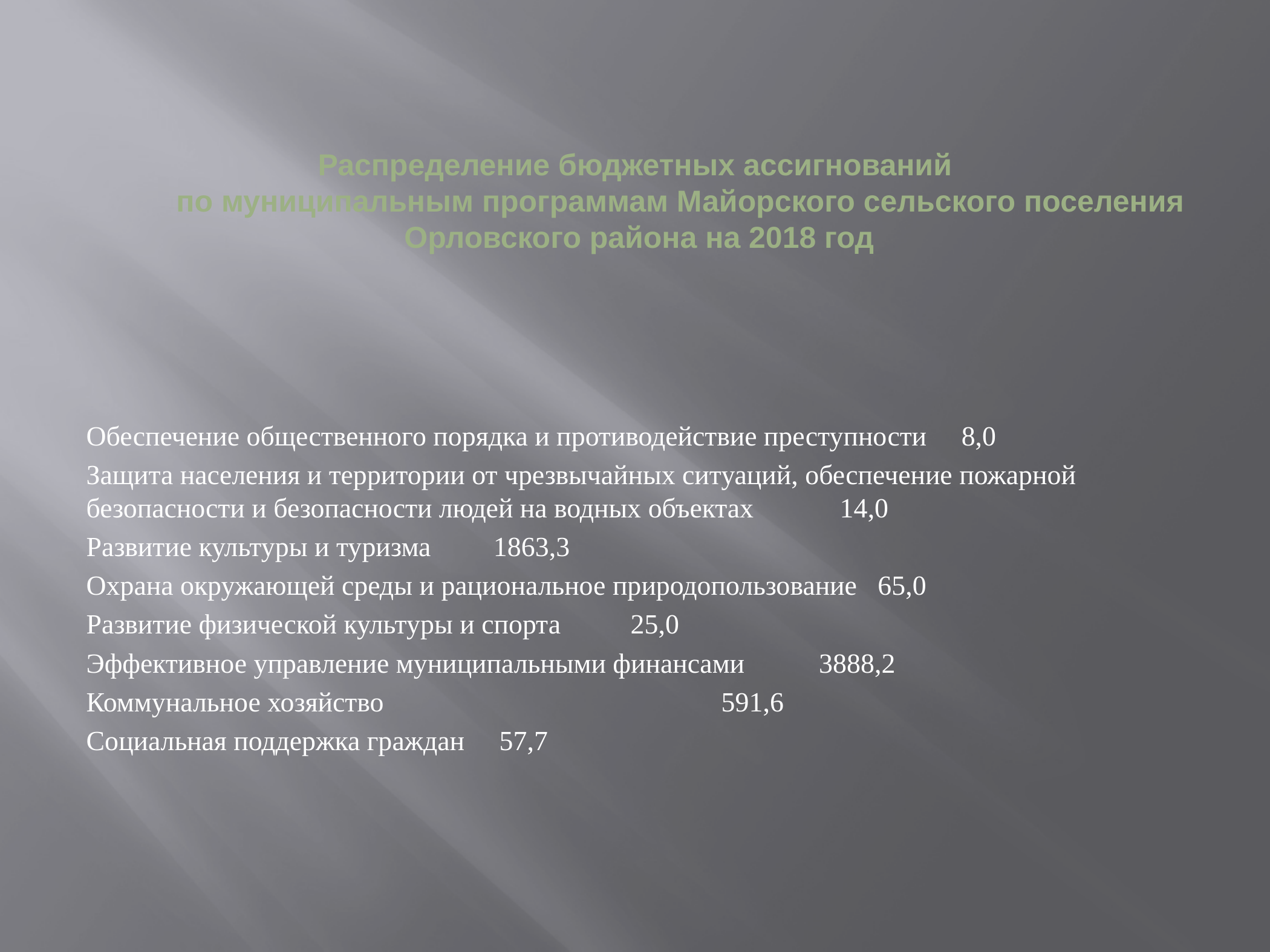

# Распределение бюджетных ассигнований по муниципальным программам Майорского сельского поселения Орловского района на 2018 год
Обеспечение общественного порядка и противодействие преступности     8,0
Защита населения и территории от чрезвычайных ситуаций, обеспечение пожарной  безопасности и безопасности людей на водных объектах  	    14,0
Развитие культуры и туризма         1863,3
Охрана окружающей среды и рациональное природопользование   65,0
Развитие физической культуры и спорта 	25,0
Эффективное управление муниципальными финансами 	 3888,2
Коммунальное хозяйство                                                	591,6
Социальная поддержка граждан     57,7